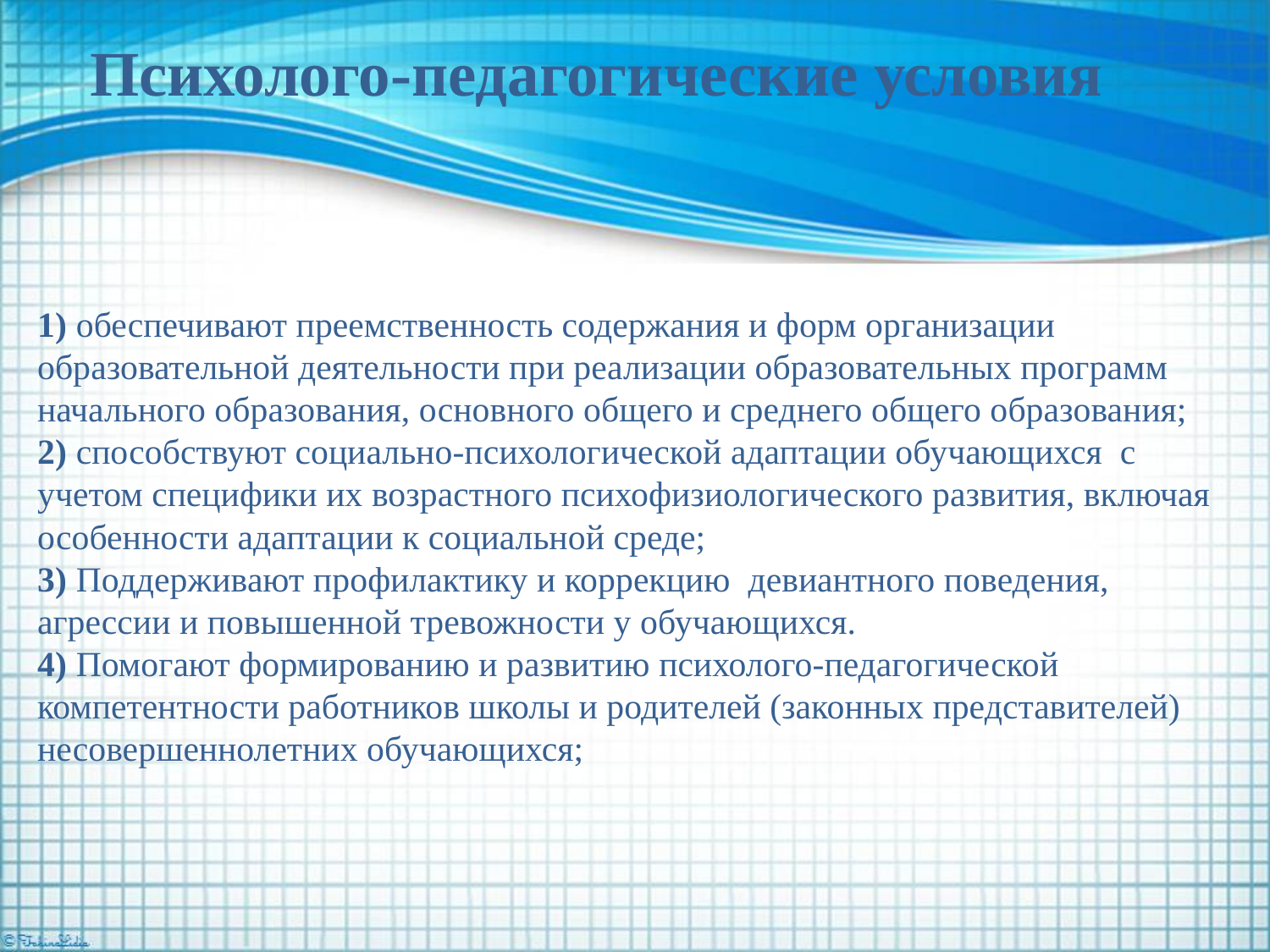

# Психолого-педагогические условия
1) обеспечивают преемственность содержания и форм организации образовательной деятельности при реализации образовательных программ начального образования, основного общего и среднего общего образования;
2) способствуют социально-психологической адаптации обучающихся  с учетом специфики их возрастного психофизиологического развития, включая особенности адаптации к социальной среде;
3) Поддерживают профилактику и коррекцию  девиантного поведения, агрессии и повышенной тревожности у обучающихся.
4) Помогают формированию и развитию психолого-педагогической компетентности работников школы и родителей (законных представителей) несовершеннолетних обучающихся;